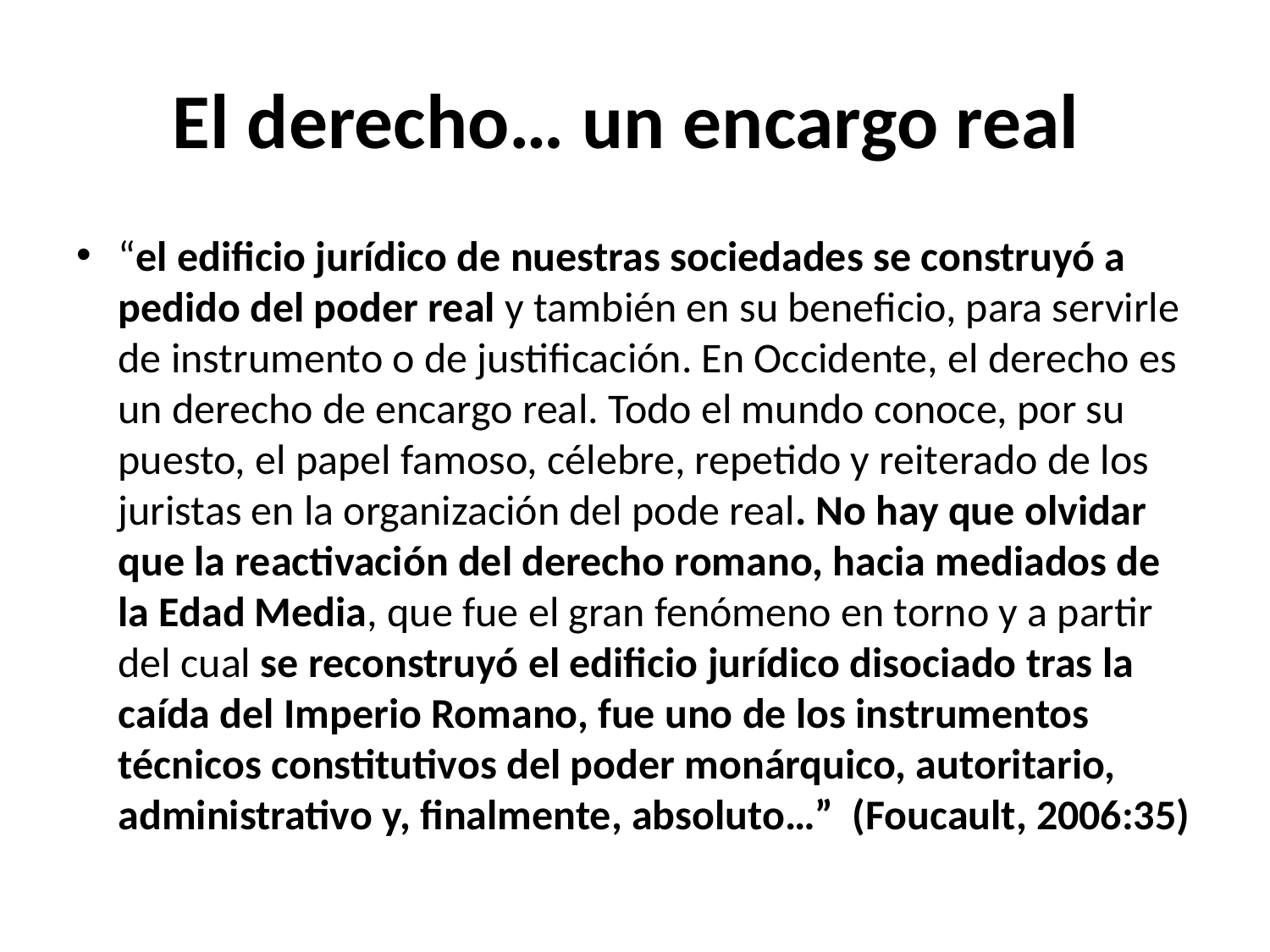

# El derecho… un encargo real
“el edificio jurídico de nuestras sociedades se construyó a pedido del poder real y también en su beneficio, para servirle de instrumento o de justificación. En Occidente, el derecho es un derecho de encargo real. Todo el mundo conoce, por su puesto, el papel famoso, célebre, repetido y reiterado de los juristas en la organización del pode real. No hay que olvidar que la reactivación del derecho romano, hacia mediados de la Edad Media, que fue el gran fenómeno en torno y a partir del cual se reconstruyó el edificio jurídico disociado tras la caída del Imperio Romano, fue uno de los instrumentos técnicos constitutivos del poder monárquico, autoritario, administrativo y, finalmente, absoluto…”  (Foucault, 2006:35)